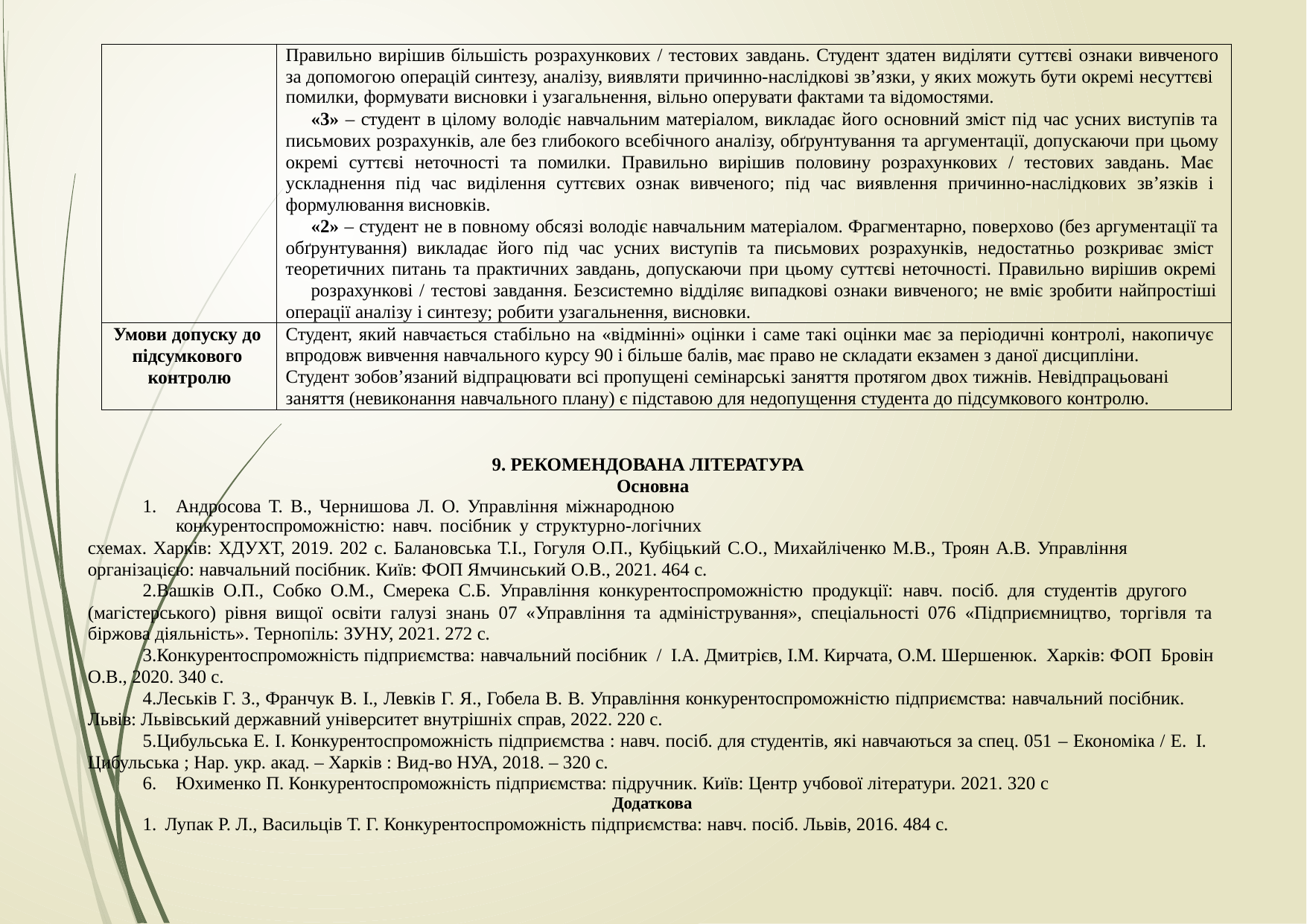

|  | Правильно вирішив більшість розрахункових / тестових завдань. Студент здатен виділяти суттєві ознаки вивченого за допомогою операцій синтезу, аналізу, виявляти причинно-наслідкові зв’язки, у яких можуть бути окремі несуттєві помилки, формувати висновки і узагальнення, вільно оперувати фактами та відомостями. «3» – студент в цілому володіє навчальним матеріалом, викладає його основний зміст під час усних виступів та письмових розрахунків, але без глибокого всебічного аналізу, обґрунтування та аргументації, допускаючи при цьому окремі суттєві неточності та помилки. Правильно вирішив половину розрахункових / тестових завдань. Має ускладнення під час виділення суттєвих ознак вивченого; під час виявлення причинно-наслідкових зв’язків і формулювання висновків. «2» – студент не в повному обсязі володіє навчальним матеріалом. Фрагментарно, поверхово (без аргументації та обґрунтування) викладає його під час усних виступів та письмових розрахунків, недостатньо розкриває зміст теоретичних питань та практичних завдань, допускаючи при цьому суттєві неточності. Правильно вирішив окремі розрахункові / тестові завдання. Безсистемно відділяє випадкові ознаки вивченого; не вміє зробити найпростіші операції аналізу і синтезу; робити узагальнення, висновки. |
| --- | --- |
| Умови допуску до підсумкового контролю | Студент, який навчається стабільно на «відмінні» оцінки і саме такі оцінки має за періодичні контролі, накопичує впродовж вивчення навчального курсу 90 і більше балів, має право не складати екзамен з даної дисципліни. Студент зобов’язаний відпрацювати всі пропущені семінарські заняття протягом двох тижнів. Невідпрацьовані заняття (невиконання навчального плану) є підставою для недопущення студента до підсумкового контролю. |
9. РЕКОМЕНДОВАНА ЛІТЕРАТУРА  Основна
Андросова Т. В., Чернишова Л. О. Управління міжнародною конкурентоспроможністю: навч. посібник у структурно-логічних
схемах. Харків: ХДУХТ, 2019. 202 с. Балановська Т.І., Гогуля О.П., Кубіцький С.О., Михайліченко М.В., Троян А.В. Управління  організацією: навчальний посібник. Київ: ФОП Ямчинський О.В., 2021. 464 с.
Вашків О.П., Собко О.М., Смерека С.Б. Управління конкурентоспроможністю продукції: навч. посіб. для студентів другого
(магістерського) рівня вищої освіти галузі знань 07 «Управління та адміністрування», спеціальності 076 «Підприємництво, торгівля та  біржова діяльність». Тернопіль: ЗУНУ, 2021. 272 с.
Конкурентоспроможність підприємства: навчальний посібник /  І.А. Дмитрієв, І.М. Кирчата, О.М. Шершенюк. Харків: ФОП  Бровін О.В., 2020. 340 с.
Леськів Г. З., Франчук В. І., Левків Г. Я., Гобела В. В. Управління конкурентоспроможністю підприємства: навчальний посібник.  Львів: Львівський державний університет внутрішніх справ, 2022. 220 с.
Цибульська Е. І. Конкурентоспроможність підприємства : навч. посіб. для студентів, які навчаються за спец. 051 – Економіка / Е.  І. Цибульська ; Нар. укр. акад. – Харків : Вид-во НУА, 2018. – 320 с.
Юхименко П. Конкурентоспроможність підприємства: підручник. Київ: Центр учбової літератури. 2021. 320 с
Додаткова
1. Лупак Р. Л., Васильців Т. Г. Конкурентоспроможність підприємства: навч. посіб. Львів, 2016. 484 с.